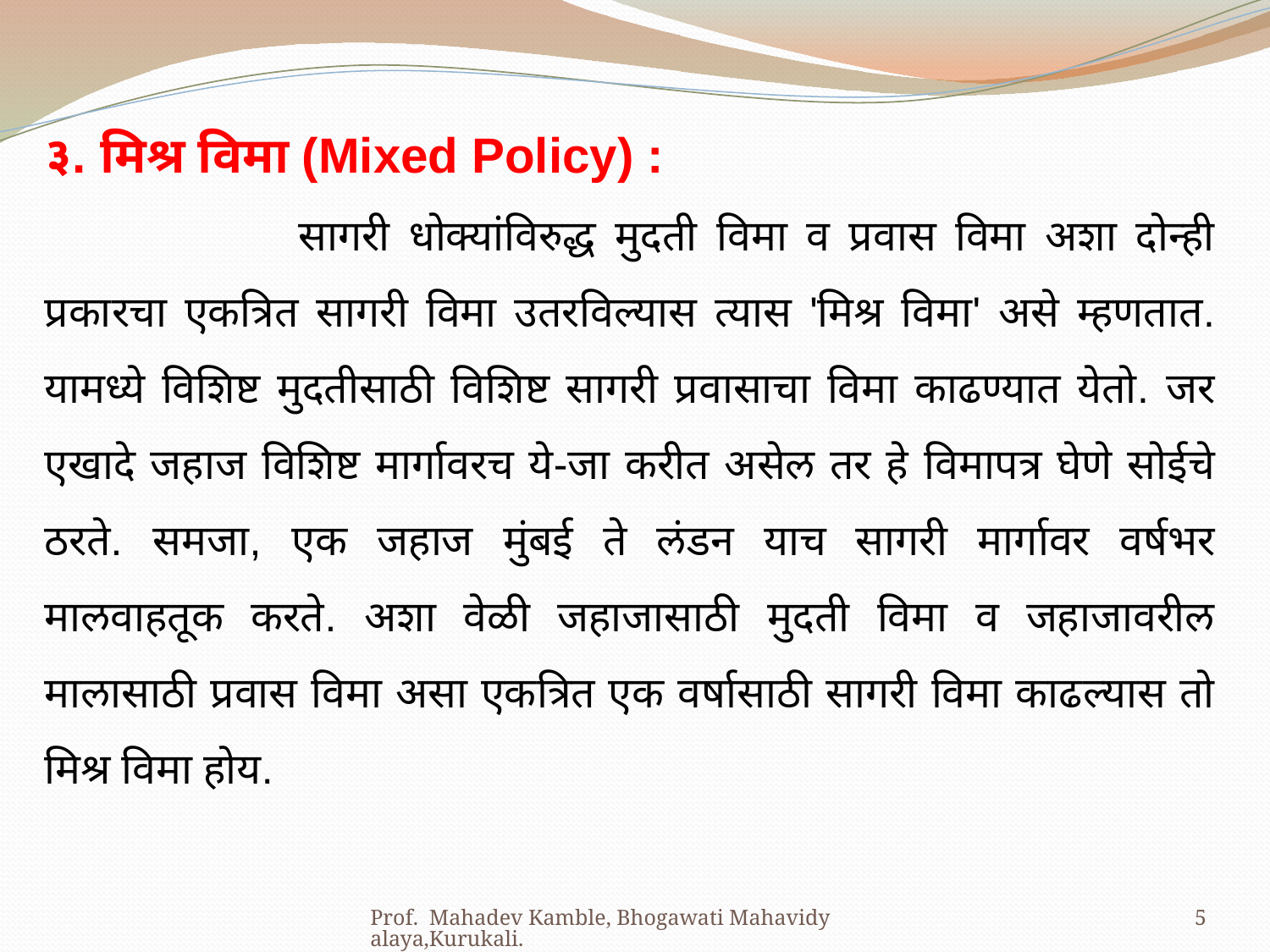

३. मिश्र विमा (Mixed Policy) :
		सागरी धोक्यांविरुद्ध मुदती विमा व प्रवास विमा अशा दोन्ही प्रकारचा एकत्रित सागरी विमा उतरविल्यास त्यास 'मिश्र विमा' असे म्हणतात. यामध्ये विशिष्ट मुदतीसाठी विशिष्ट सागरी प्रवासाचा विमा काढण्यात येतो. जर एखादे जहाज विशिष्ट मार्गावरच ये-जा करीत असेल तर हे विमापत्र घेणे सोईचे ठरते. समजा, एक जहाज मुंबई ते लंडन याच सागरी मार्गावर वर्षभर मालवाहतूक करते. अशा वेळी जहाजासाठी मुदती विमा व जहाजावरील मालासाठी प्रवास विमा असा एकत्रित एक वर्षासाठी सागरी विमा काढल्यास तो मिश्र विमा होय.
Prof.  Mahadev Kamble, Bhogawati Mahavidyalaya,Kurukali.
5